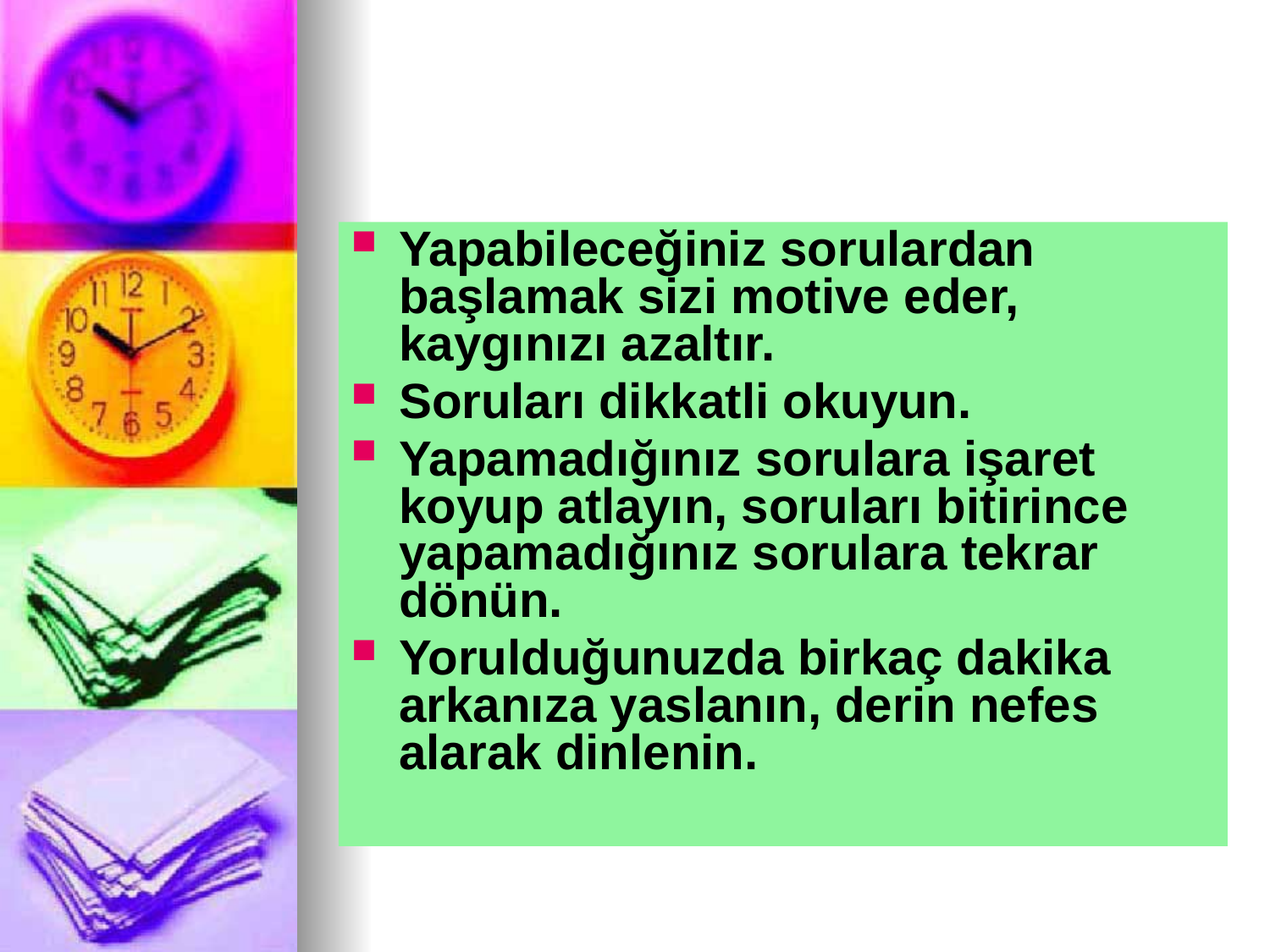

Yapabileceğiniz sorulardan başlamak sizi motive eder, kaygınızı azaltır.
Soruları dikkatli okuyun.
Yapamadığınız sorulara işaret koyup atlayın, soruları bitirince yapamadığınız sorulara tekrar dönün.
Yorulduğunuzda birkaç dakika arkanıza yaslanın, derin nefes alarak dinlenin.